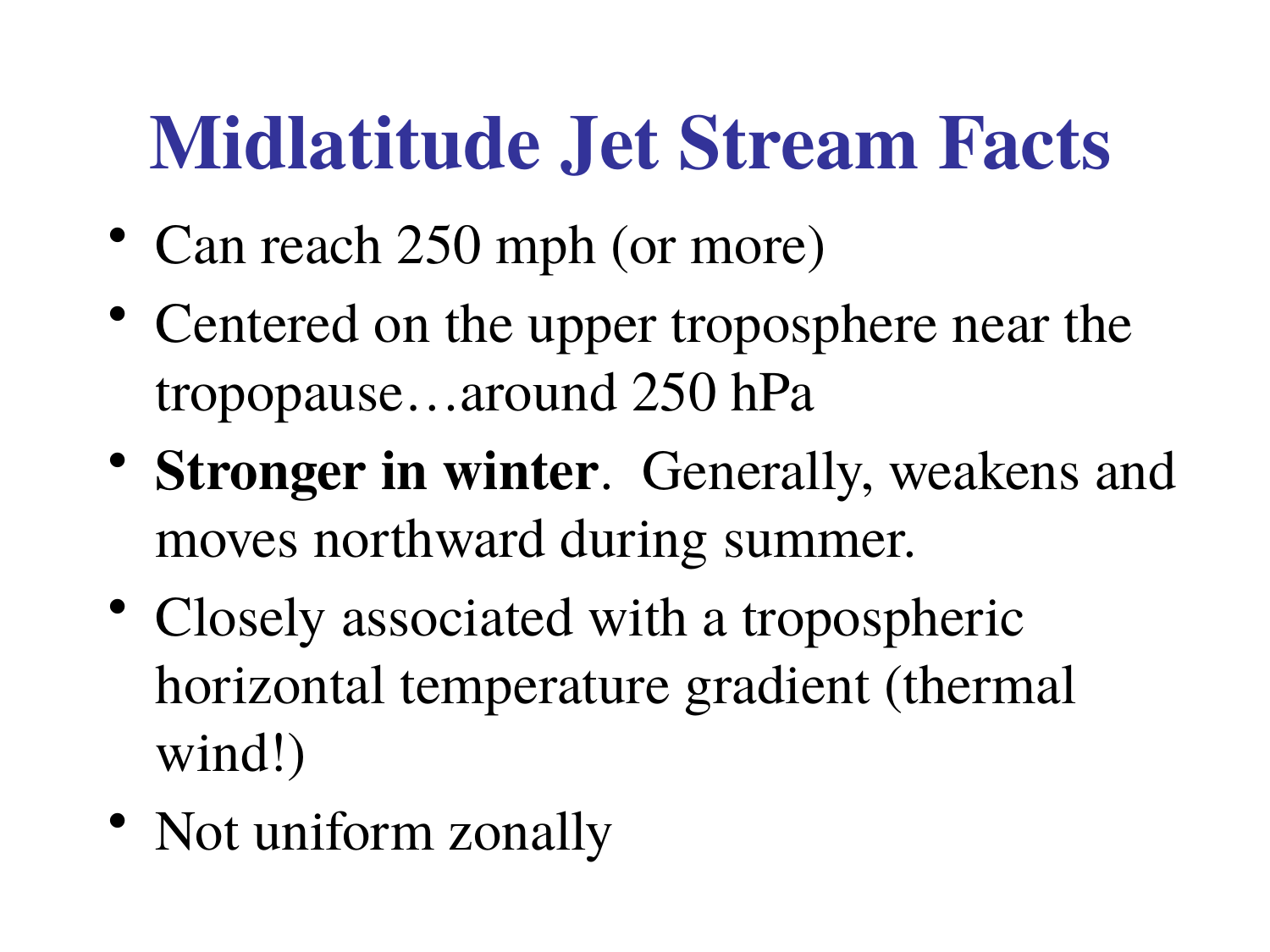

# Midlatitude Jet Stream Facts
Can reach 250 mph (or more)
Centered on the upper troposphere near the tropopause…around 250 hPa
Stronger in winter.  Generally, weakens and moves northward during summer.
Closely associated with a tropospheric horizontal temperature gradient (thermal wind!)
Not uniform zonally